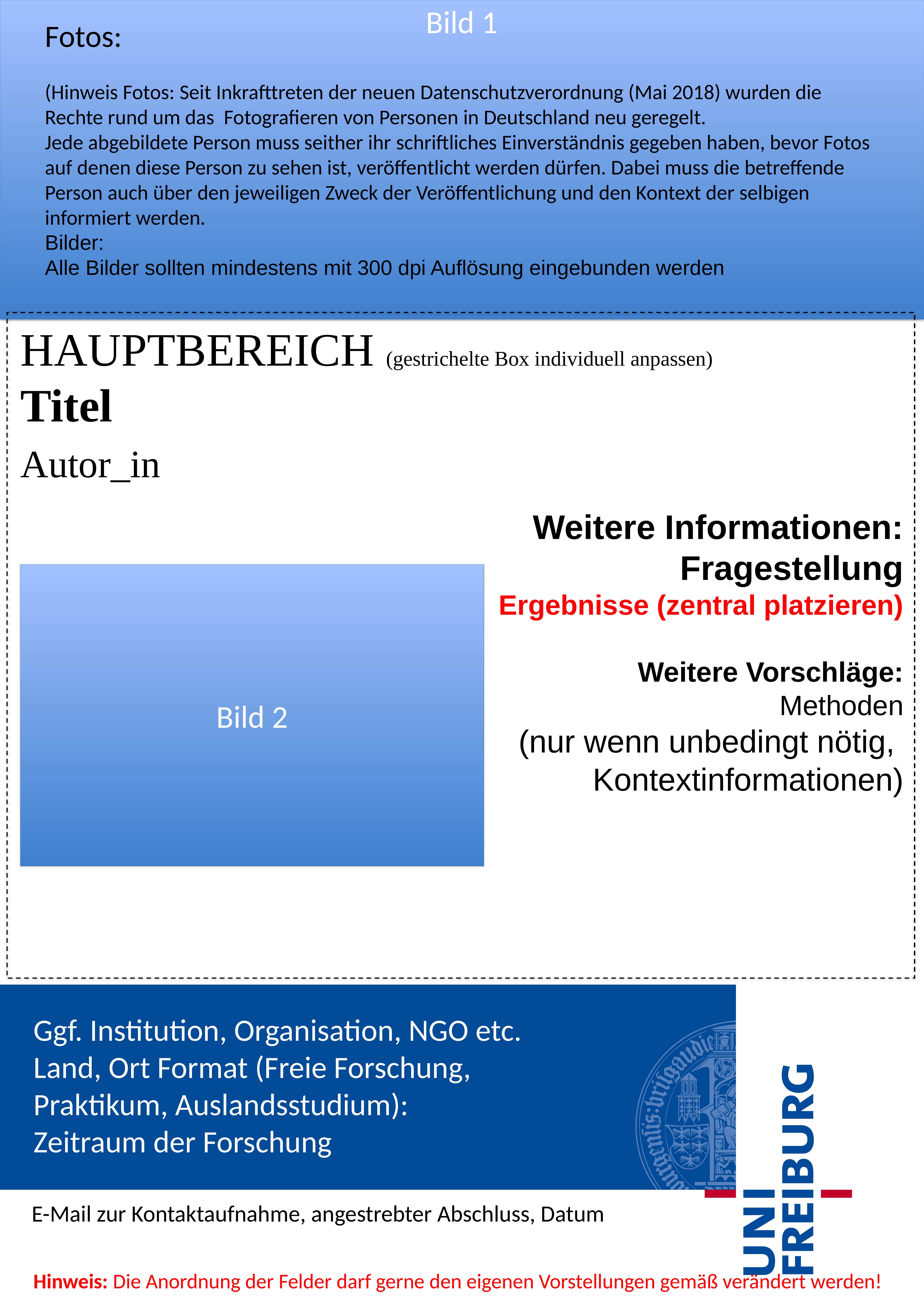

Bild 1
Fotos:

(Hinweis Fotos: Seit Inkrafttreten der neuen Datenschutzverordnung (Mai 2018) wurden die
Rechte rund um das  Fotografieren von Personen in Deutschland neu geregelt.
Jede abgebildete Person muss seither ihr schriftliches Einverständnis gegeben haben, bevor Fotos
auf denen diese Person zu sehen ist, veröffentlicht werden dürfen. Dabei muss die betreffende
Person auch über den jeweiligen Zweck der Veröffentlichung und den Kontext der selbigen
informiert werden.
Bilder:
Alle Bilder sollten mindestens mit 300 dpi Auflösung eingebunden werden

HAUPTBEREICH (gestrichelte Box individuell anpassen)
Titel
Autor_in
Weitere Informationen:
Fragestellung
Ergebnisse (zentral platzieren)

Weitere Vorschläge:
Methoden
(nur wenn unbedingt nötig,
Kontextinformationen)
Bild 2
# Ggf. Institution, Organisation, NGO etc. Land, Ort Format (Freie Forschung, Praktikum, Auslandsstudium): Zeitraum der Forschung
E-Mail zur Kontaktaufnahme, angestrebter Abschluss, Datum

Hinweis: Die Anordnung der Felder darf gerne den eigenen Vorstellungen gemäß verändert werden!